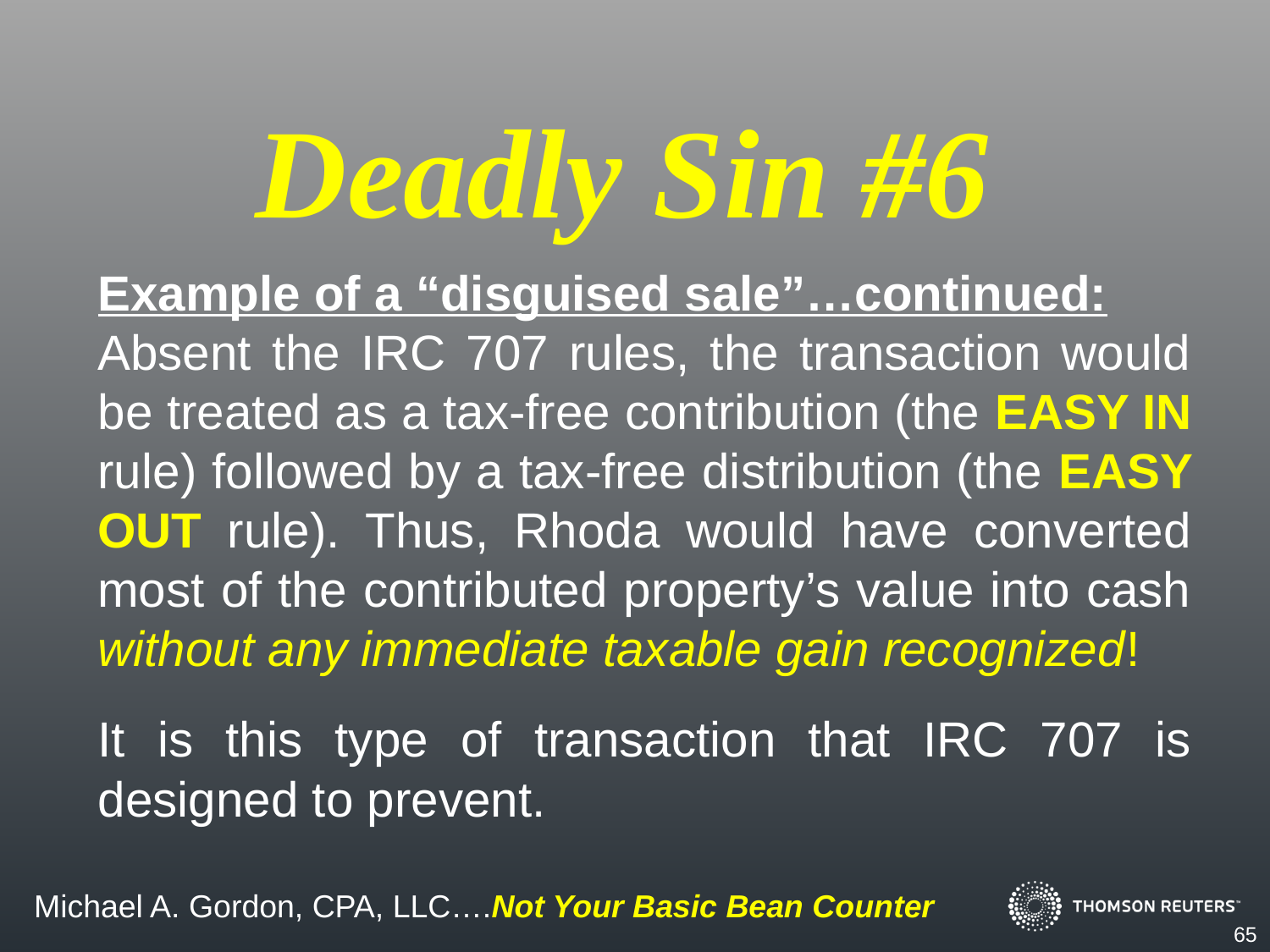

Deadly Sin #6
Example of a “disguised sale”…continued:
Absent the IRC 707 rules, the transaction would be treated as a tax-free contribution (the EASY IN rule) followed by a tax-free distribution (the EASY OUT rule). Thus, Rhoda would have converted most of the contributed property’s value into cash without any immediate taxable gain recognized!
It is this type of transaction that IRC 707 is designed to prevent.
65